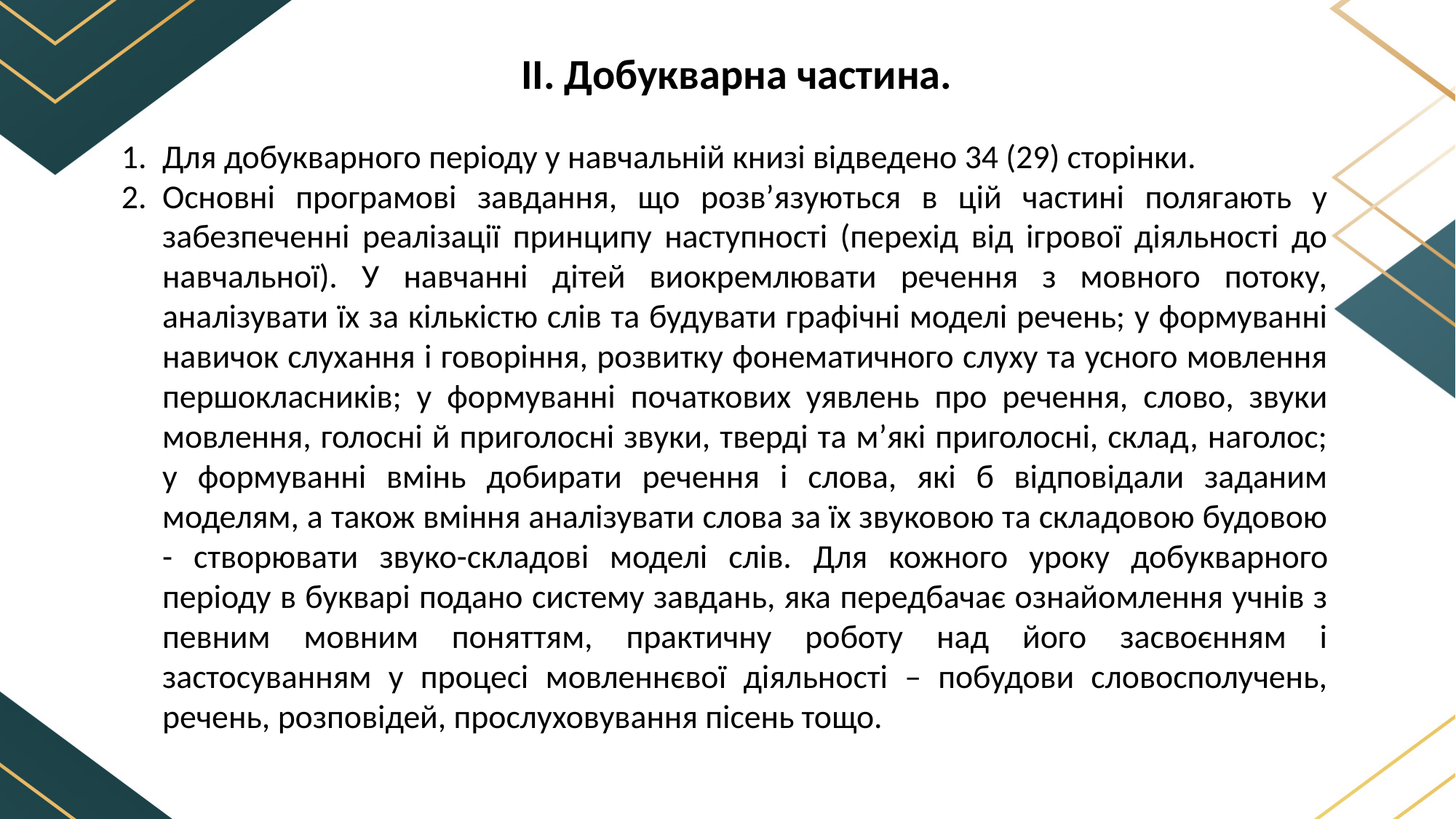

ІІ. Добукварна частина.
Для добукварного періоду у навчальній книзі відведено 34 (29) сторінки.
Основні програмові завдання, що розв’язуються в цій частині полягають у забезпеченні реалізації принципу наступності (перехід від ігрової діяльності до навчальної). У навчанні дітей виокремлювати речення з мовного потоку, аналізувати їх за кількістю слів та будувати графічні моделі речень; у формуванні навичок слухання і говоріння, розвитку фонематичного слуху та усного мовлення першокласників; у формуванні початкових уявлень про речення, слово, звуки мовлення, голосні й приголосні звуки, тверді та м’які приголосні, склад, наголос; у формуванні вмінь добирати речення і слова, які б відповідали заданим моделям, а також вміння аналізувати слова за їх звуковою та складовою будовою - створювати звуко-складові моделі слів. Для кожного уроку добукварного періоду в букварі подано систему завдань, яка передбачає ознайомлення учнів з певним мовним поняттям, практичну роботу над його засвоєнням і застосуванням у процесі мовленнєвої діяльності – побудови словосполучень, речень, розповідей, прослуховування пісень тощо.